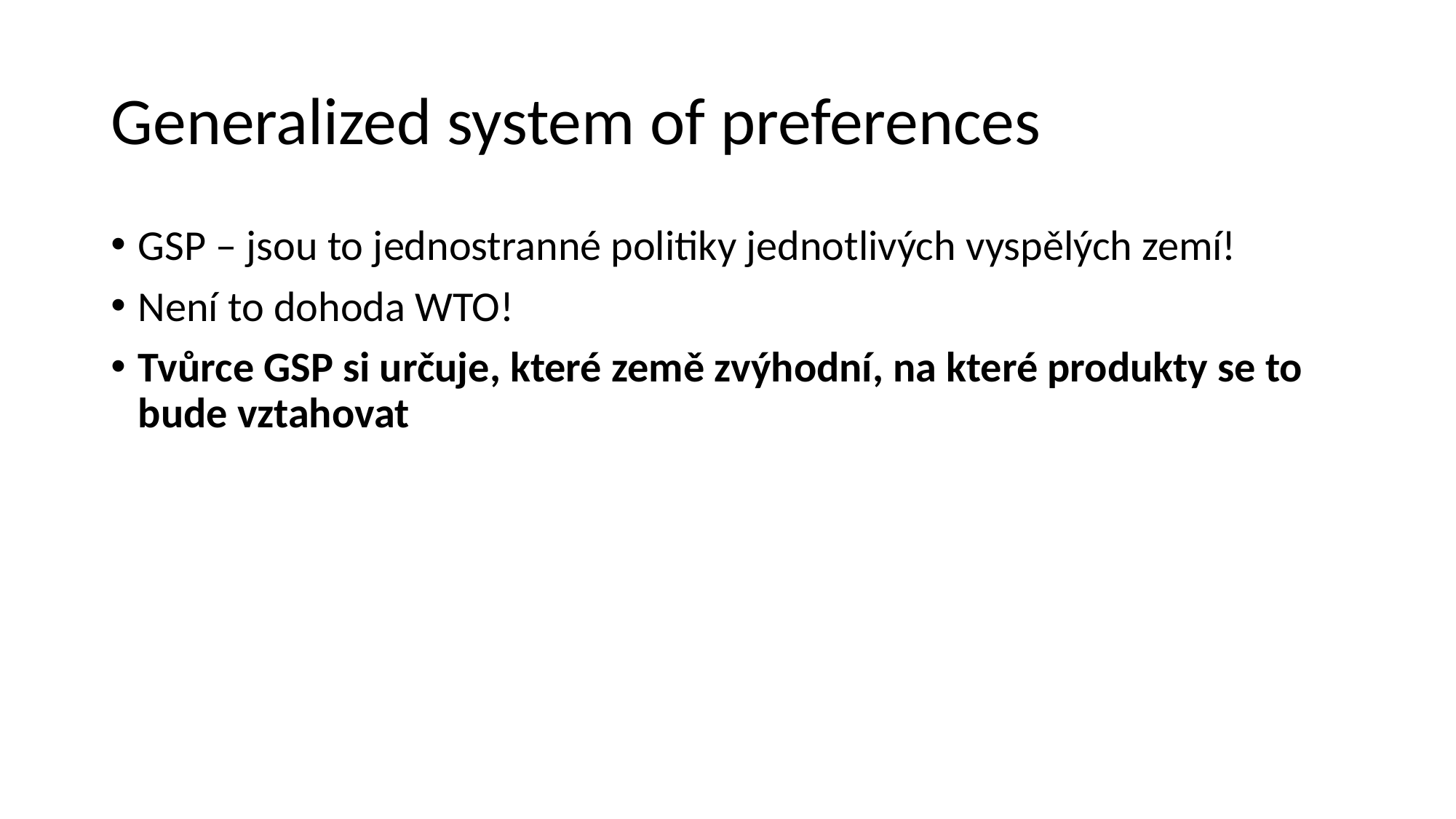

# Generalized system of preferences
GSP – jsou to jednostranné politiky jednotlivých vyspělých zemí!
Není to dohoda WTO!
Tvůrce GSP si určuje, které země zvýhodní, na které produkty se to bude vztahovat